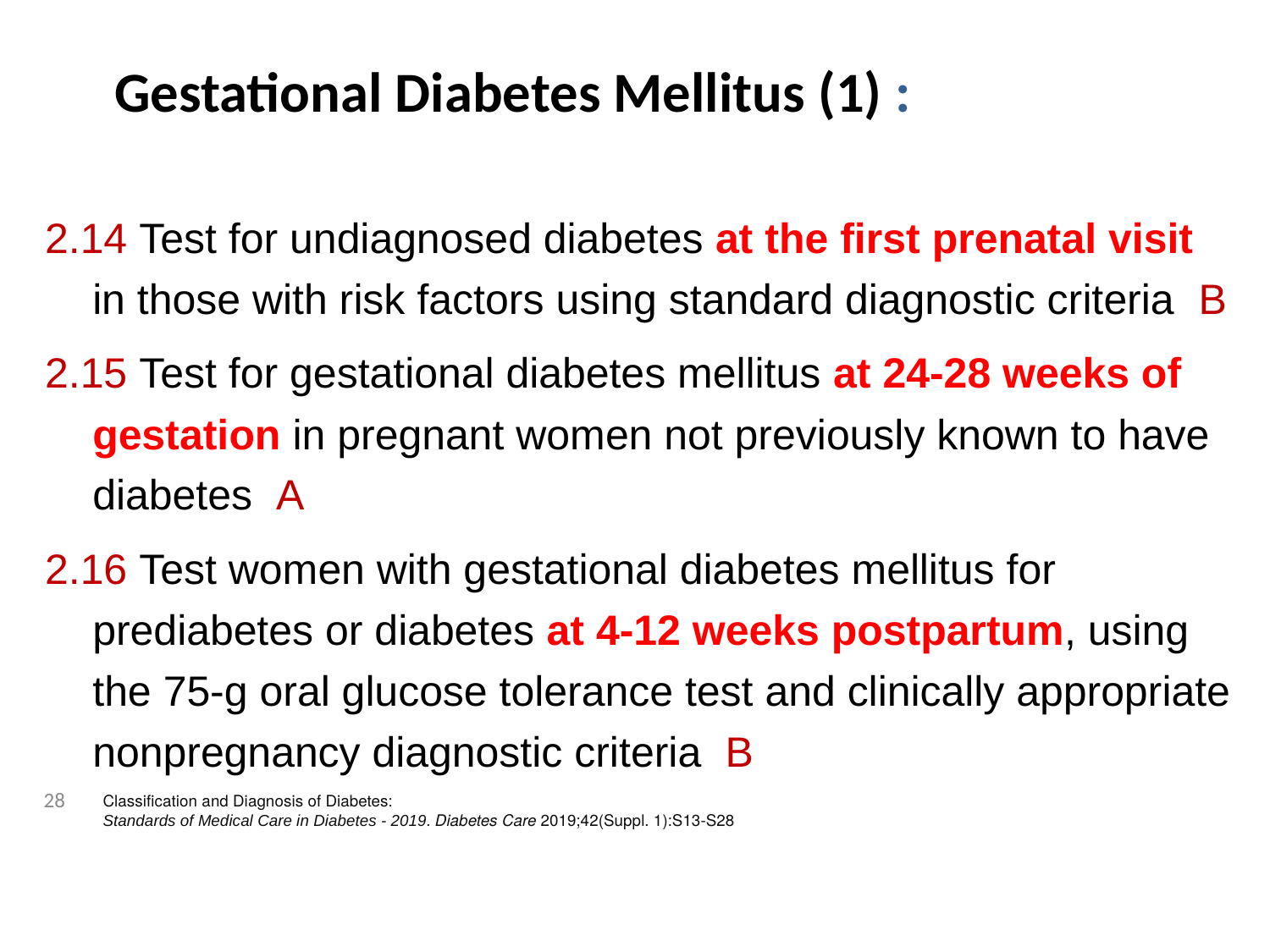

# Gestational Diabetes Mellitus (1) :
2.14 Test for undiagnosed diabetes at the first prenatal visit in those with risk factors using standard diagnostic criteria. B
2.15 Test for gestational diabetes mellitus at 24-28 weeks of gestation in pregnant women not previously known to have diabetes. A
2.16 Test women with gestational diabetes mellitus for prediabetes or diabetes at 4-12 weeks postpartum, using the 75-g oral glucose tolerance test and clinically appropriate nonpregnancy diagnostic criteria. B

Classification and Diagnosis of Diabetes:
Standards of Medical Care in Diabetes - 2019. Diabetes Care 2019;42(Suppl. 1):S13-S28
28